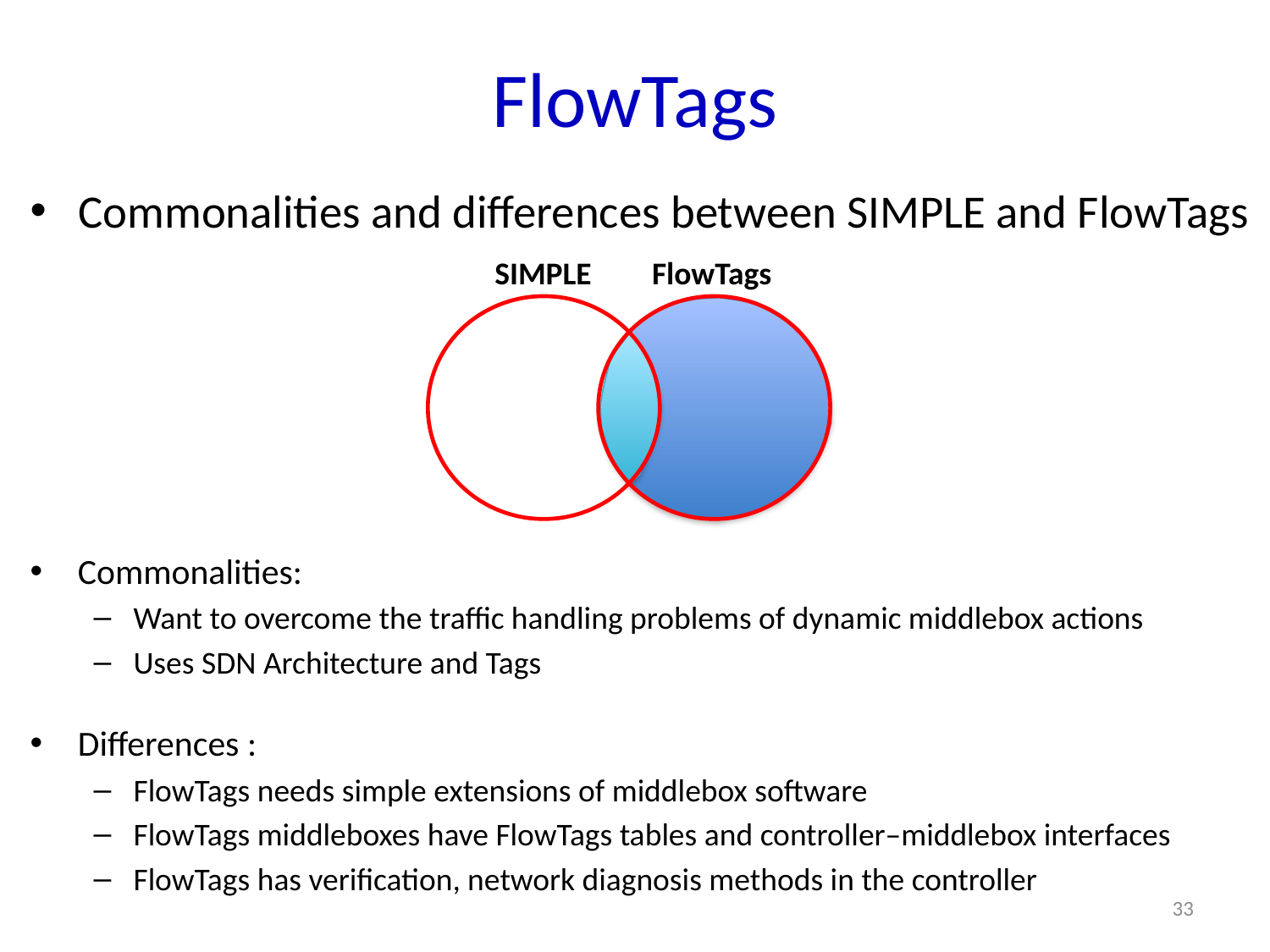

# FlowTags
Commonalities and differences between SIMPLE and FlowTags
SIMPLE
FlowTags

Commonalities:
Want to overcome the traffic handling problems of dynamic middlebox actions
Uses SDN Architecture and Tags
Differences :
FlowTags needs simple extensions of middlebox software
FlowTags middleboxes have FlowTags tables and controller–middlebox interfaces
FlowTags has verification, network diagnosis methods in the controller
33